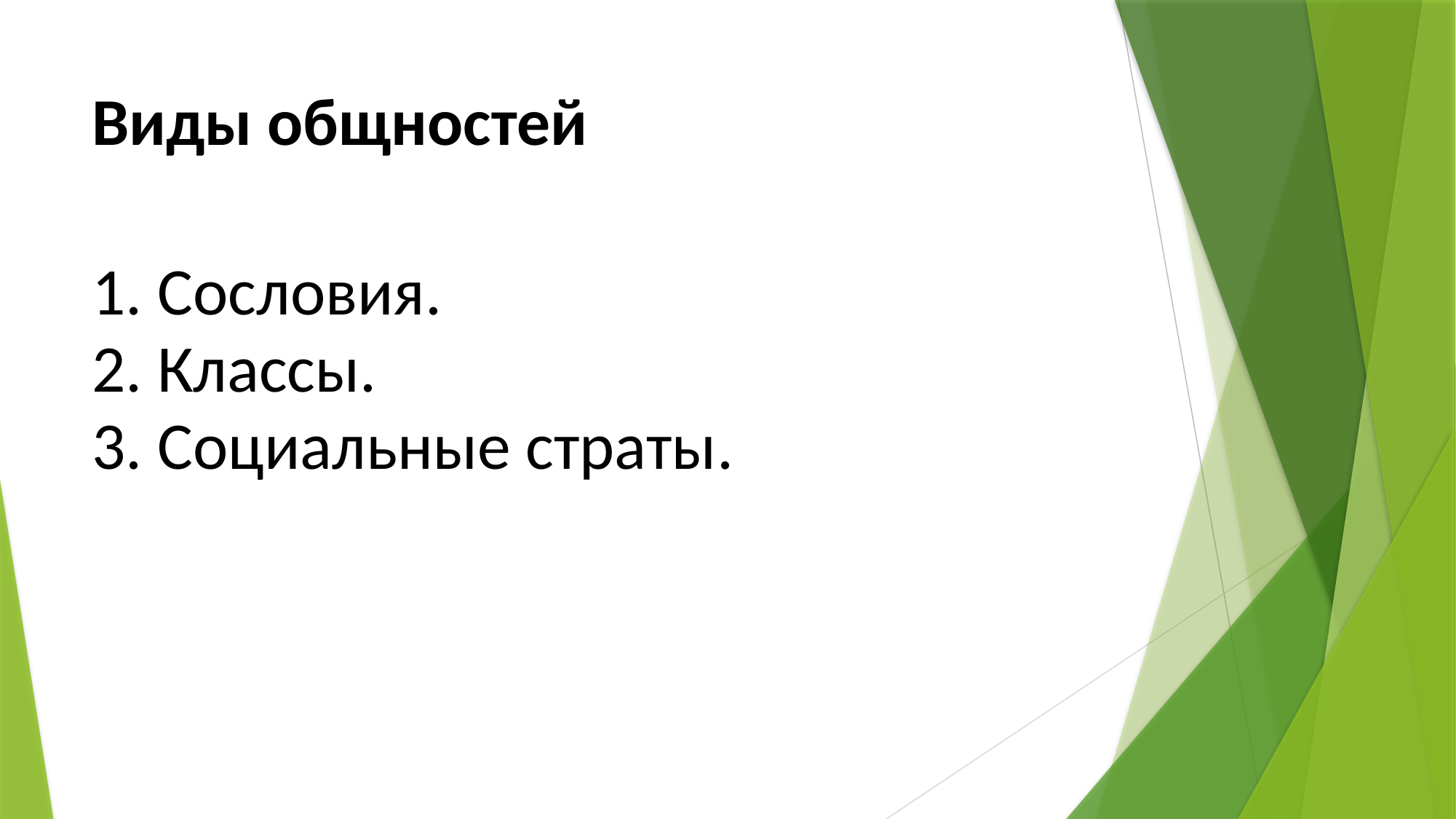

# Виды общностей
1. Сословия.
2. Классы.
3. Социальные страты.